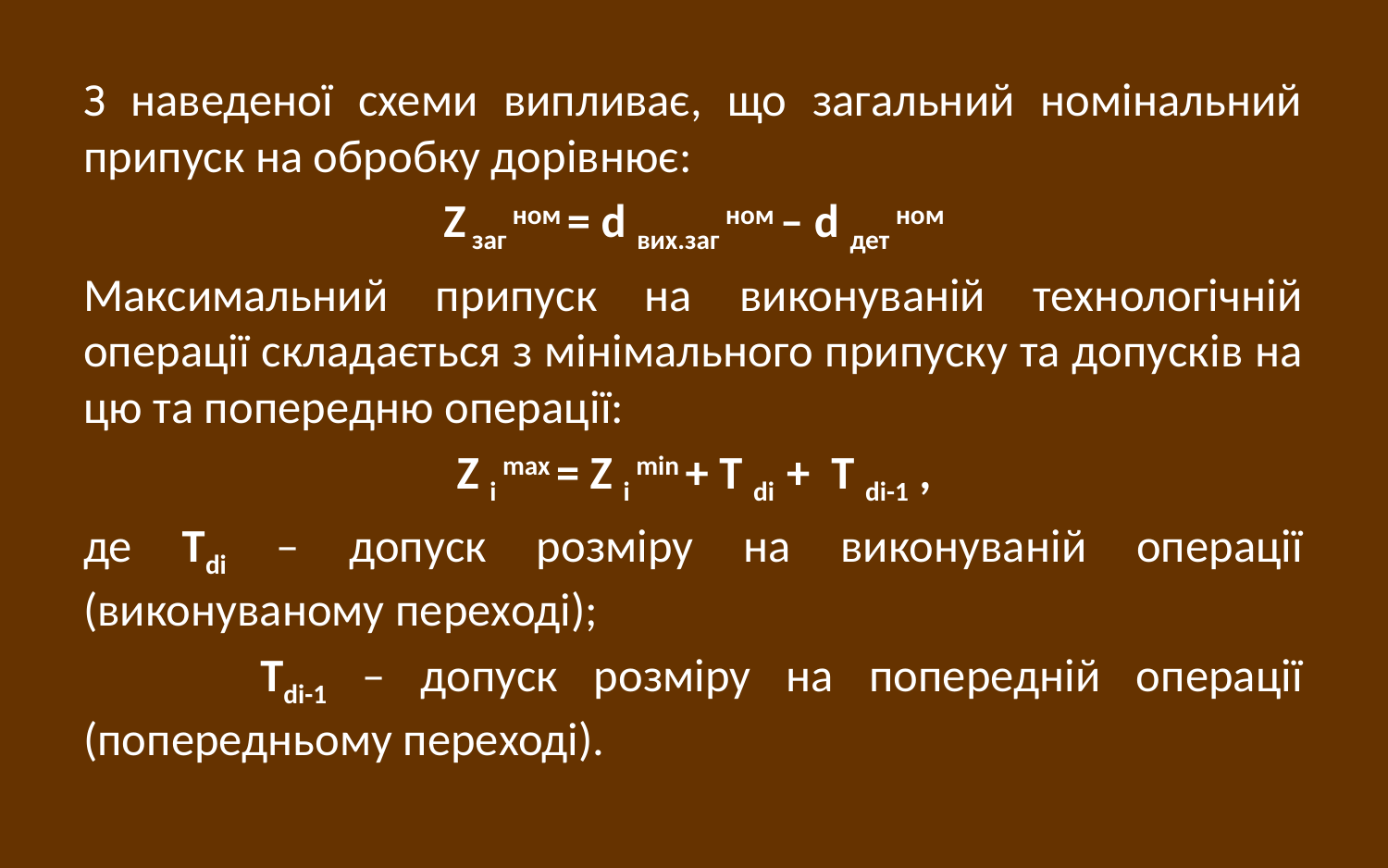

З наведеної схеми випливає, що загальний номінальний припуск на обробку дорівнює:
Z заг ном = d вих.заг ном – d дет ном
Максимальний припуск на виконуваній технологічній операції складається з мінімального припуску та допусків на цю та попередню операції:
Z i max = Z i min + T di  +  T di-1 ,
де Tdi – допуск розміру на виконуваній операції (виконуваному переході);
     Tdi-1 – допуск розміру на попередній операції (попередньому переході).